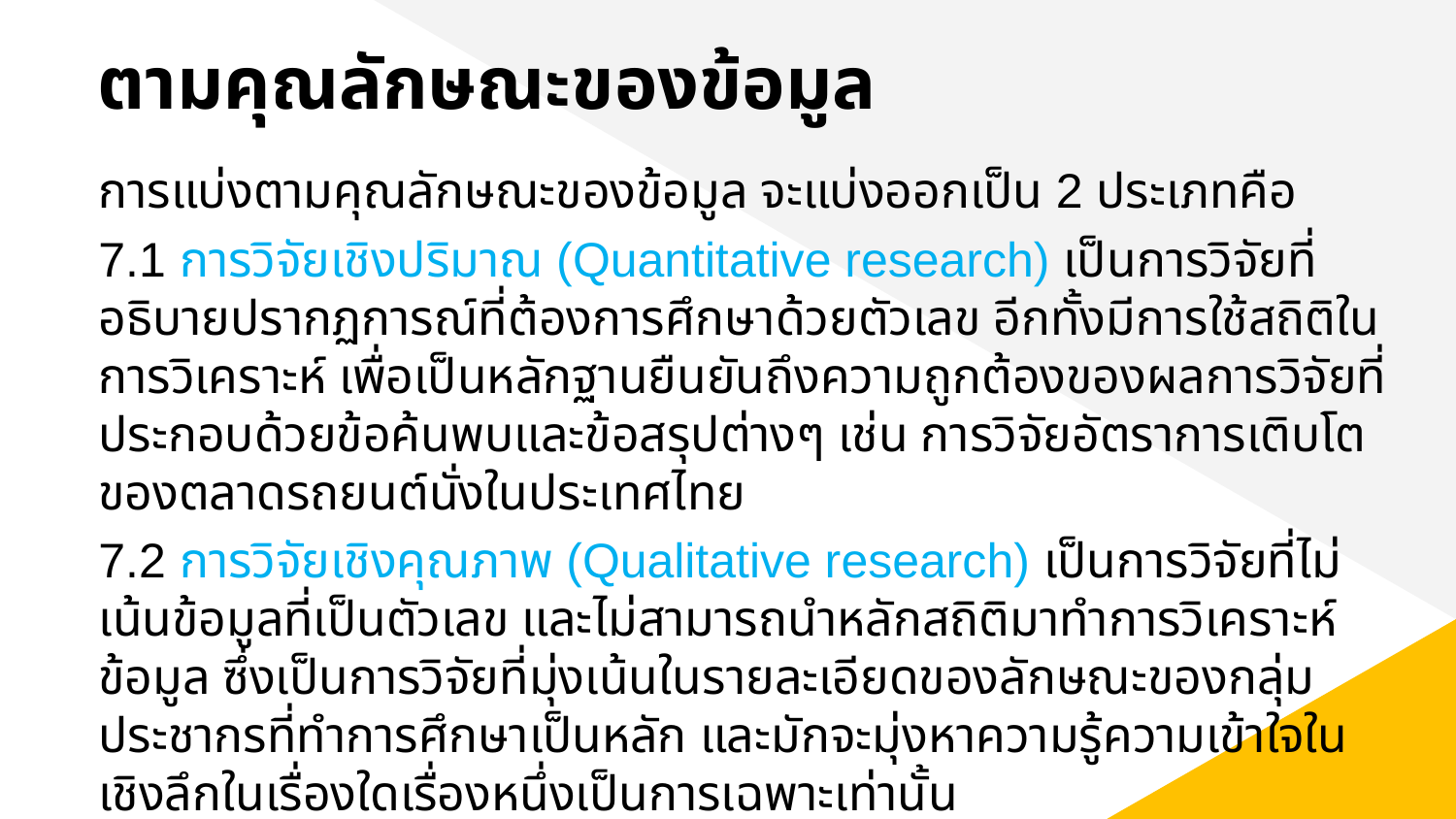

# ตามคุณลักษณะของข้อมูล
การแบ่งตามคุณลักษณะของข้อมูล จะแบ่งออกเป็น 2 ประเภทคือ
7.1 การวิจัยเชิงปริมาณ (Quantitative research) เป็นการวิจัยที่อธิบายปรากฏการณ์ที่ต้องการศึกษาด้วยตัวเลข อีกทั้งมีการใช้สถิติในการวิเคราะห์ เพื่อเป็นหลักฐานยืนยันถึงความถูกต้องของผลการวิจัยที่ประกอบด้วยข้อค้นพบและข้อสรุปต่างๆ เช่น การวิจัยอัตราการเติบโตของตลาดรถยนต์นั่งในประเทศไทย
7.2 การวิจัยเชิงคุณภาพ (Qualitative research) เป็นการวิจัยที่ไม่เน้นข้อมูลที่เป็นตัวเลข และไม่สามารถนําหลักสถิติมาทําการวิเคราะห์ข้อมูล ซึ่งเป็นการวิจัยที่มุ่งเน้นในรายละเอียดของลักษณะของกลุ่มประชากรที่ทําการศึกษาเป็นหลัก และมักจะมุ่งหาความรู้ความเข้าใจในเชิงลึกในเรื่องใดเรื่องหนึ่งเป็นการเฉพาะเท่านั้น